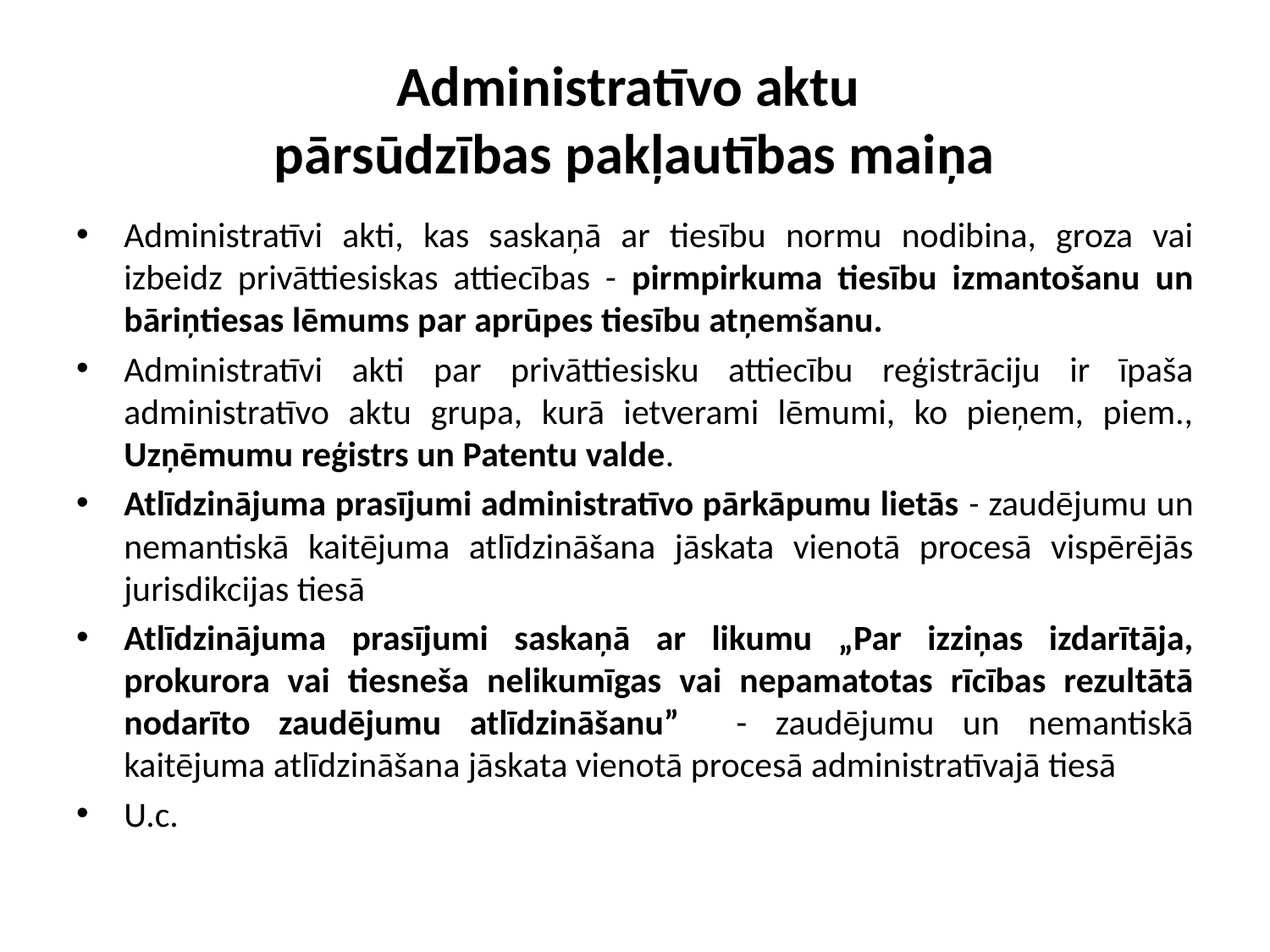

# Administratīvo aktu pārsūdzības pakļautības maiņa
Administratīvi akti, kas saskaņā ar tiesību normu nodibina, groza vai izbeidz privāttiesiskas attiecības - pirmpirkuma tiesību izmantošanu un bāriņtiesas lēmums par aprūpes tiesību atņemšanu.
Administratīvi akti par privāttiesisku attiecību reģistrāciju ir īpaša administratīvo aktu grupa, kurā ietverami lēmumi, ko pieņem, piem., Uzņēmumu reģistrs un Patentu valde.
Atlīdzinājuma prasījumi administratīvo pārkāpumu lietās - zaudējumu un nemantiskā kaitējuma atlīdzināšana jāskata vienotā procesā vispērējās jurisdikcijas tiesā
Atlīdzinājuma prasījumi saskaņā ar likumu „Par izziņas izdarītāja, prokurora vai tiesneša nelikumīgas vai nepamatotas rīcības rezultātā nodarīto zaudējumu atlīdzināšanu”  - zaudējumu un nemantiskā kaitējuma atlīdzināšana jāskata vienotā procesā administratīvajā tiesā
U.c.